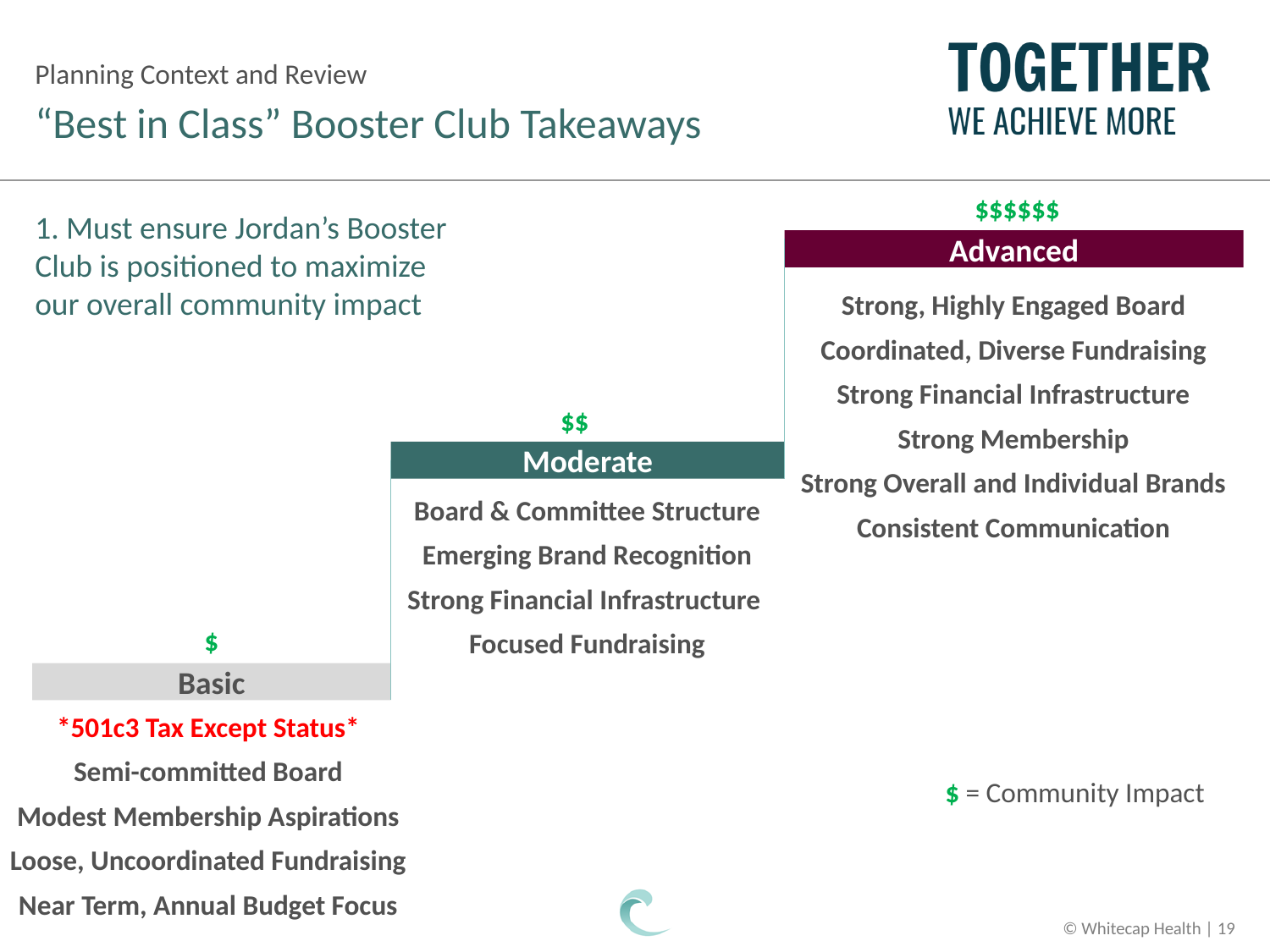

Planning Context and Review
# “Best in Class” Booster Club Takeaways
$$$$$$
1. Must ensure Jordan’s Booster Club is positioned to maximize our overall community impact
Advanced
Strong, Highly Engaged Board
Coordinated, Diverse Fundraising
Strong Financial Infrastructure
Strong Membership
Strong Overall and Individual Brands
Consistent Communication
$$
Moderate
Board & Committee Structure
Emerging Brand Recognition
Strong Financial Infrastructure
Focused Fundraising
$
Basic
*501c3 Tax Except Status*
Semi-committed Board
Modest Membership Aspirations
Loose, Uncoordinated Fundraising
Near Term, Annual Budget Focus
$ = Community Impact